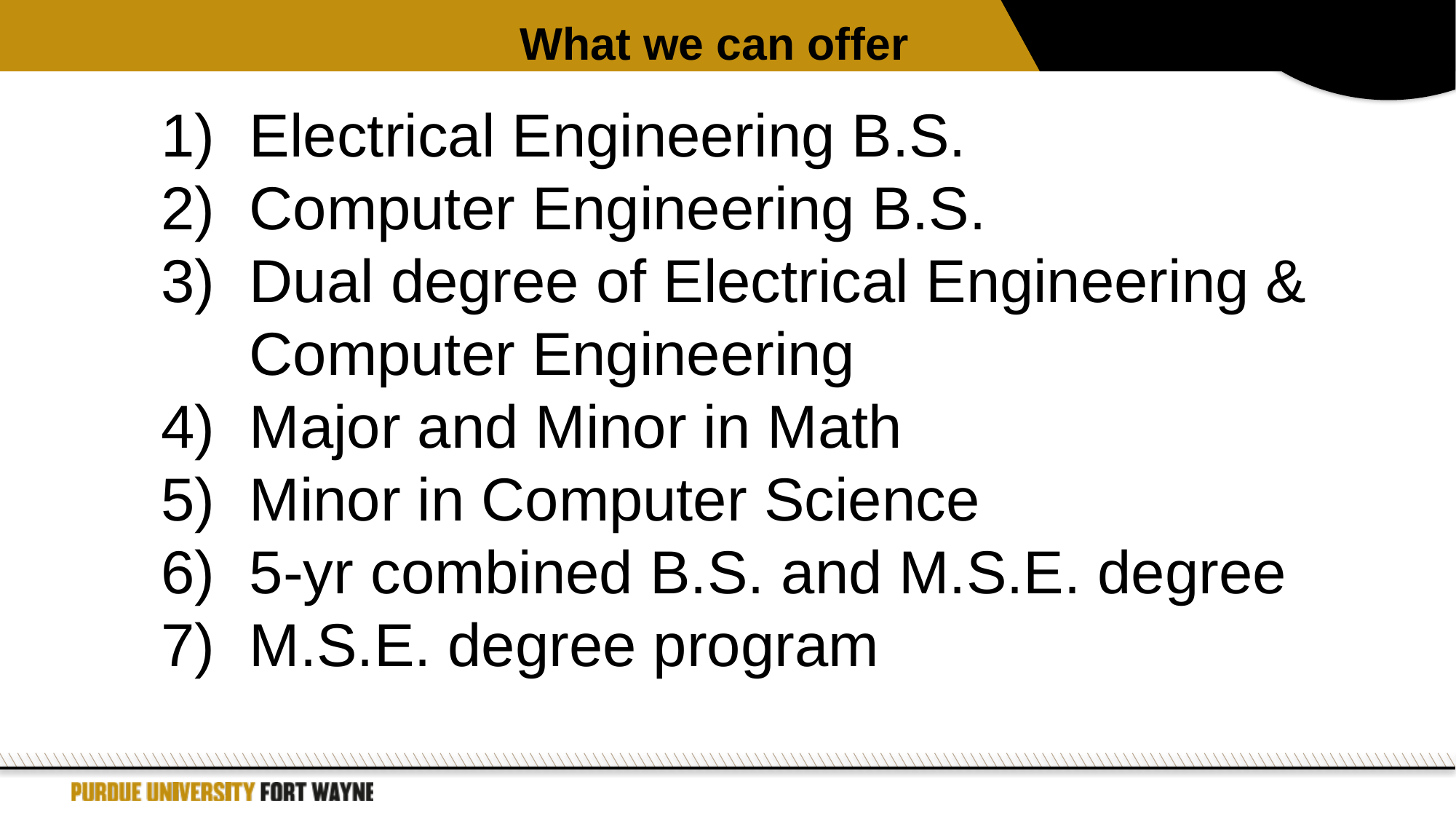

What we can offer

Electrical Engineering B.S.
Computer Engineering B.S.
Dual degree of Electrical Engineering & Computer Engineering
Major and Minor in Math
Minor in Computer Science
5-yr combined B.S. and M.S.E. degree
M.S.E. degree program